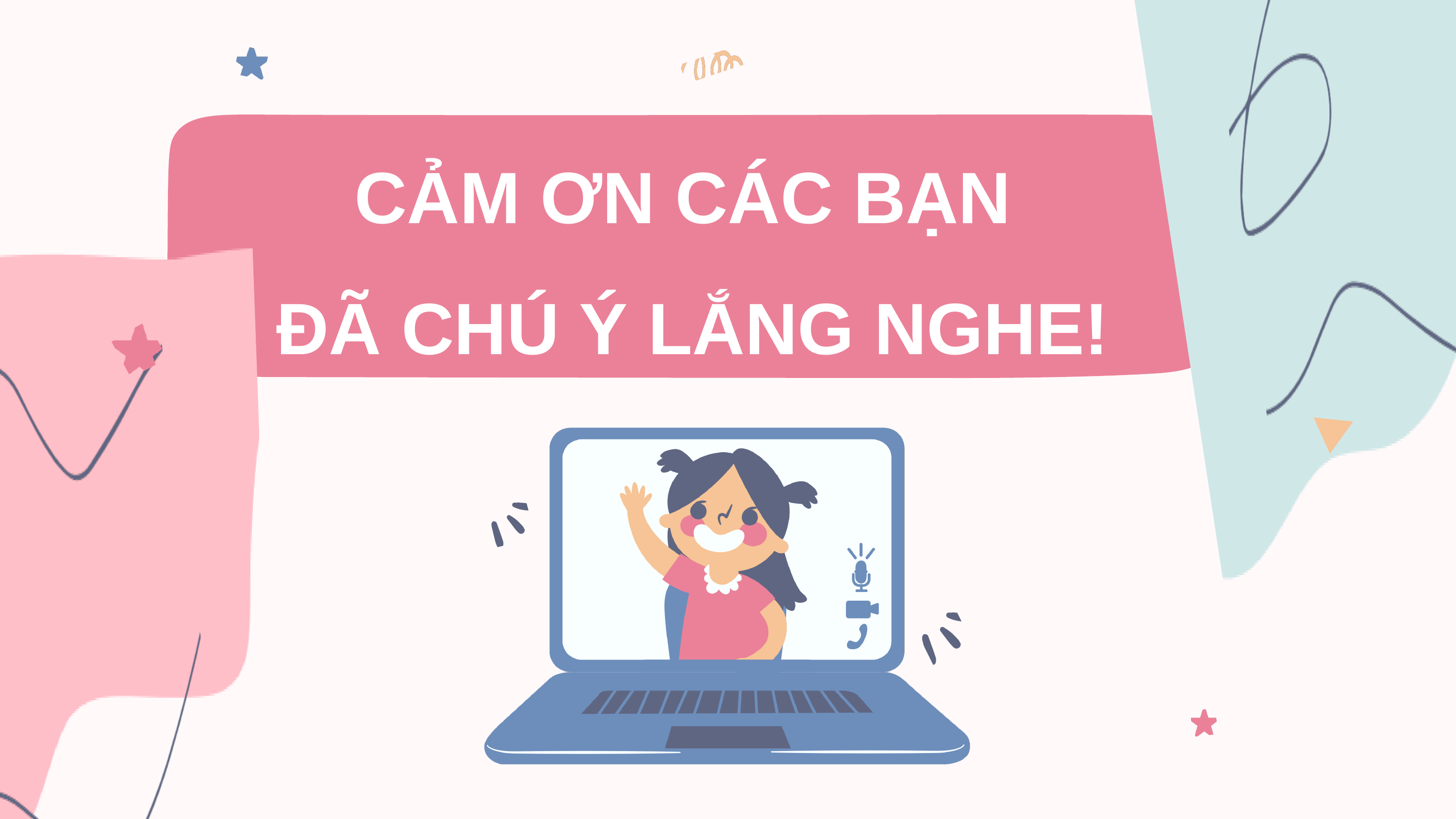

CẢM ƠN CÁC BẠN
ĐÃ CHÚ Ý LẮNG NGHE!